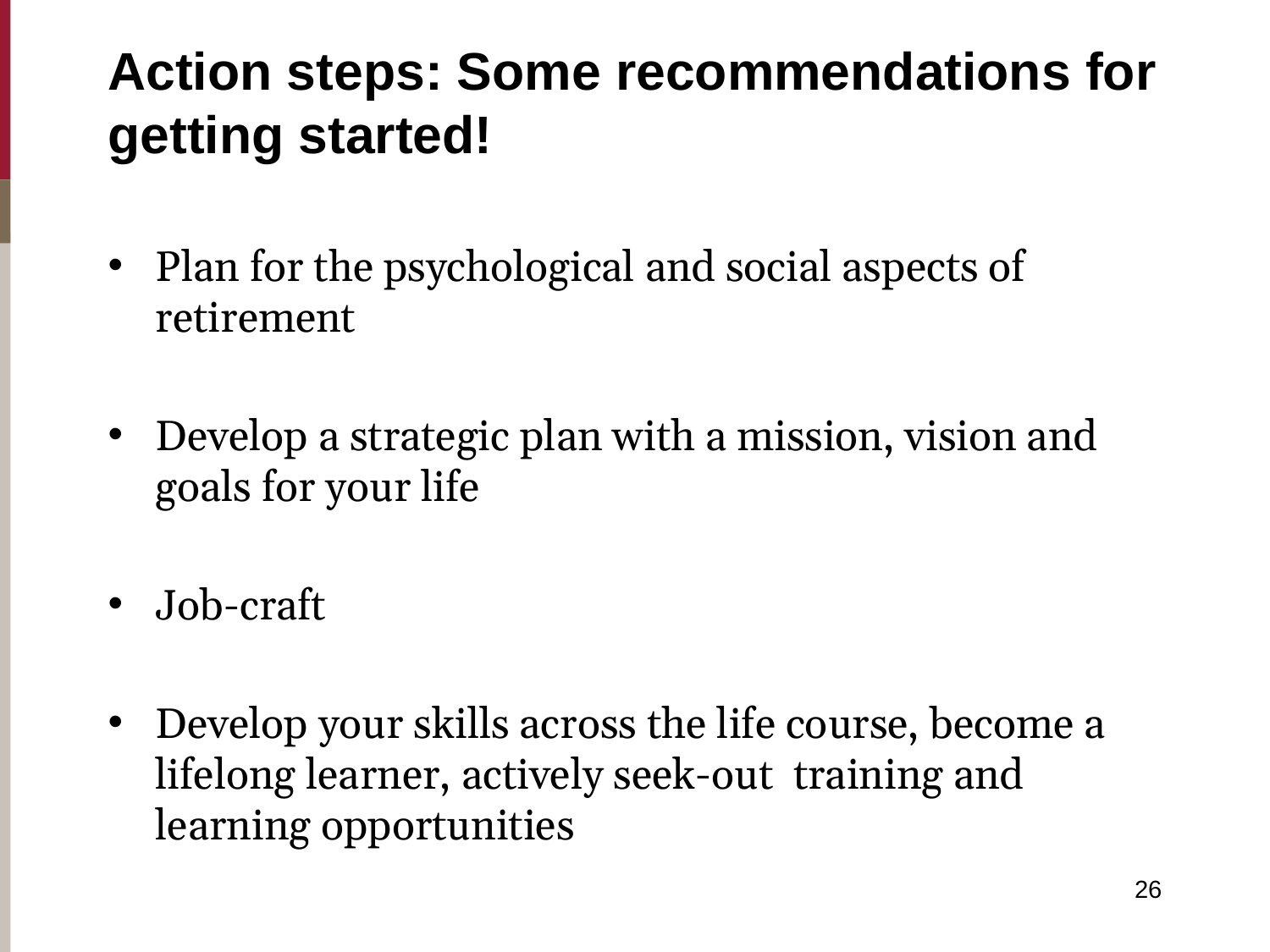

# Action steps: Some recommendations for getting started!
Plan for the psychological and social aspects of retirement

Develop a strategic plan with a mission, vision and goals for your life

Job-craft

Develop your skills across the life course, become a lifelong learner, actively seek-out  training and learning opportunities

26